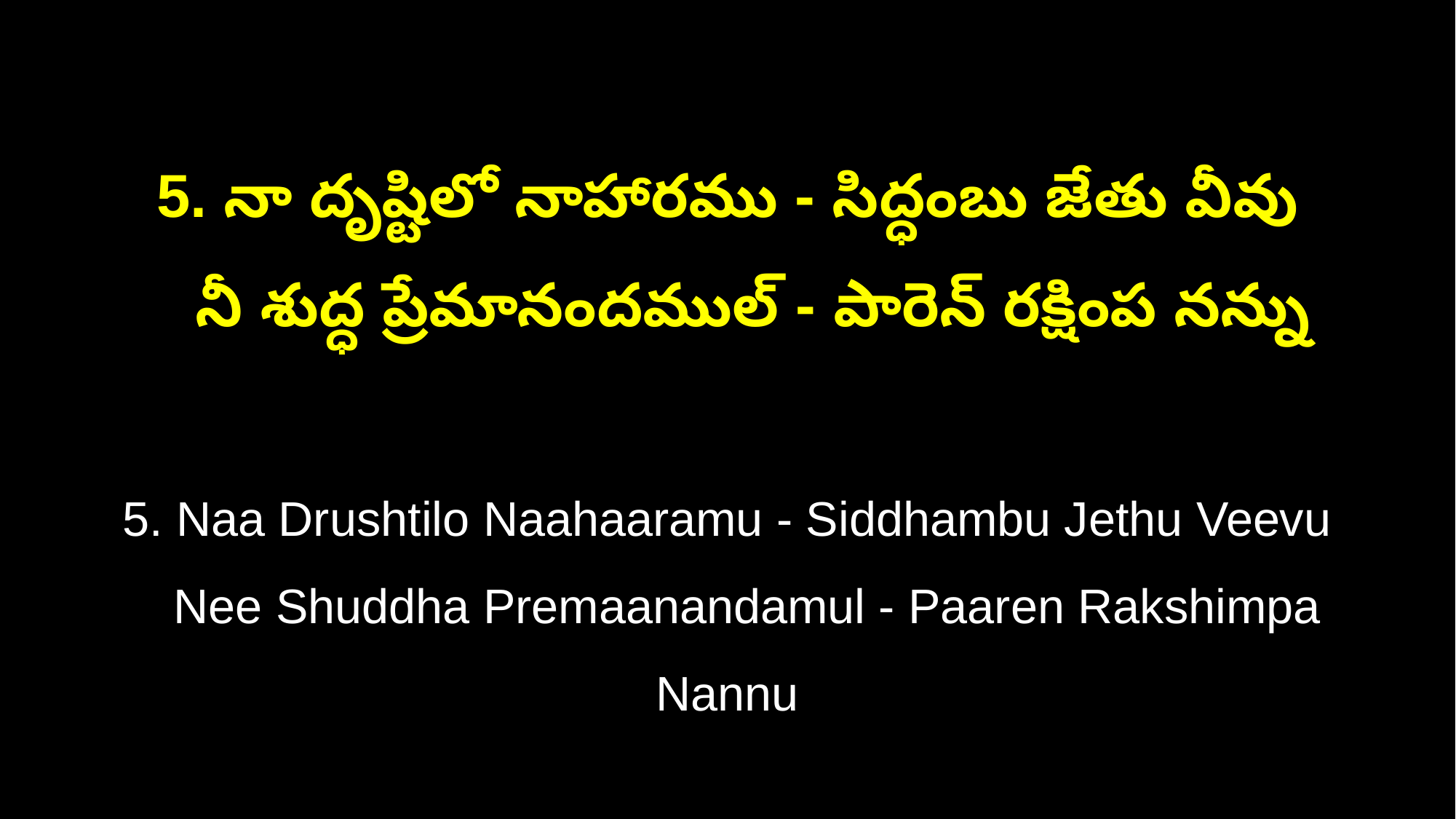

5. నా దృష్టిలో నాహారము - సిద్ధంబు జేతు వీవు
   నీ శుద్ధ ప్రేమానందముల్ - పారెన్ రక్షింప నన్ను
5. Naa Drushtilo Naahaaramu - Siddhambu Jethu Veevu
   Nee Shuddha Premaanandamul - Paaren Rakshimpa Nannu